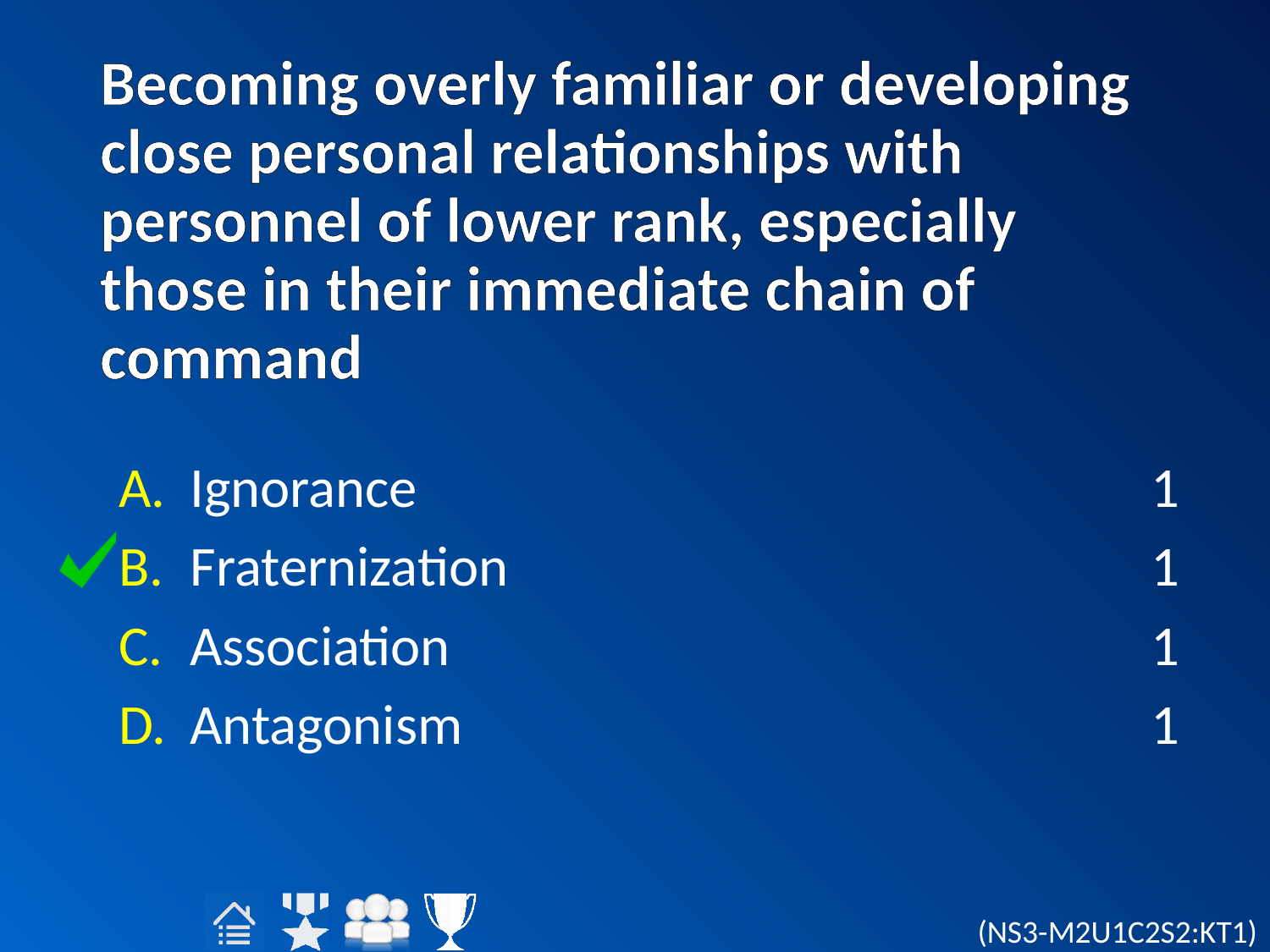

# Becoming overly familiar or developing close personal relationships with personnel of lower rank, especially those in their immediate chain of command
Ignorance
Fraternization
Association
Antagonism
1
1
1
1

(NS3-M2U1C2S2:KT1)